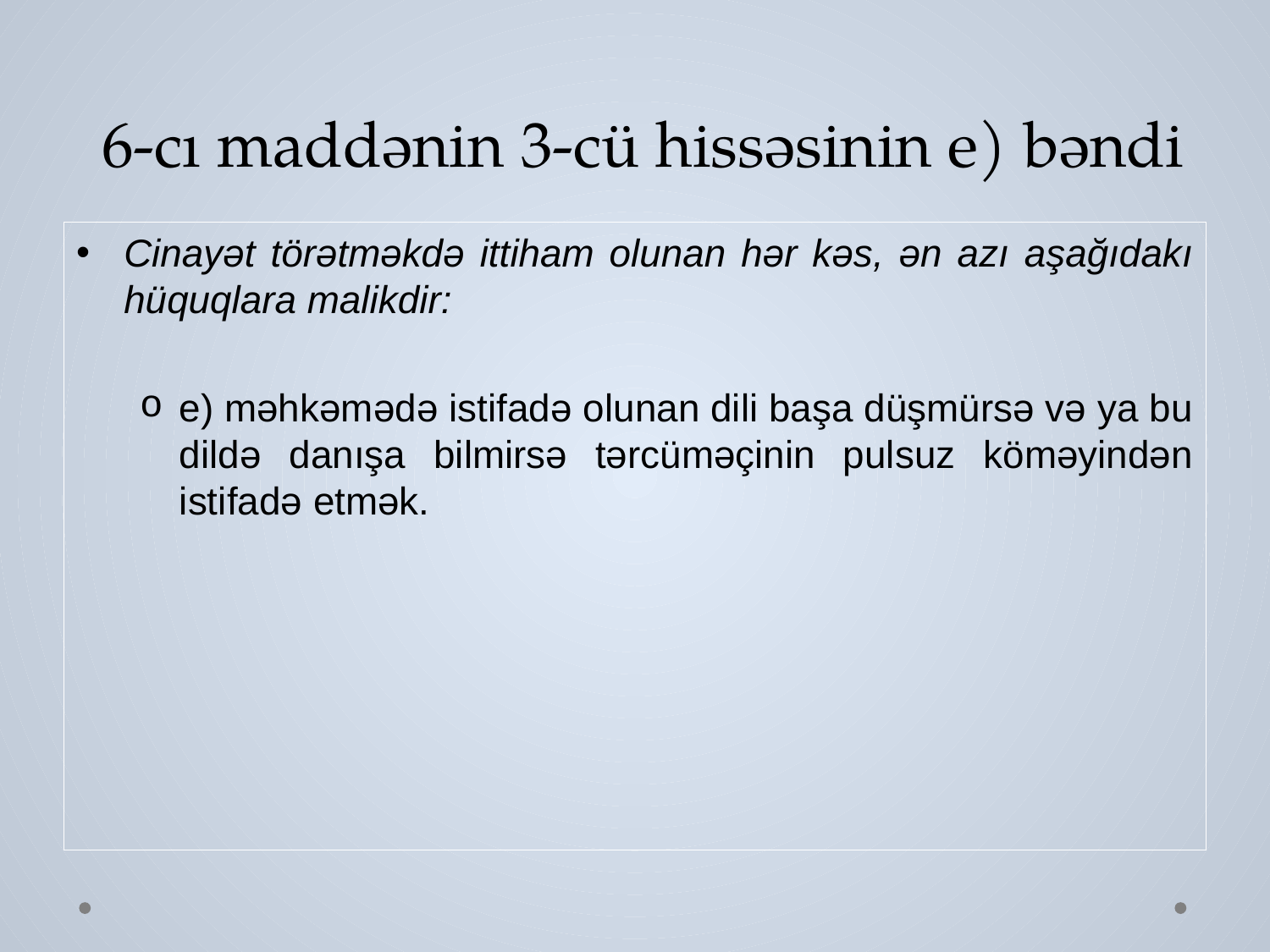

# 6-cı maddənin 3-cü hissəsinin e) bəndi
Cinayət törətməkdə ittiham olunan hər kəs, ən azı aşağıdakı hüquqlara malikdir:

e) məhkəmədə istifadə olunan dili başa düşmürsə və ya bu dildə danışa bilmirsə tərcüməçinin pulsuz köməyindən istifadə etmək.